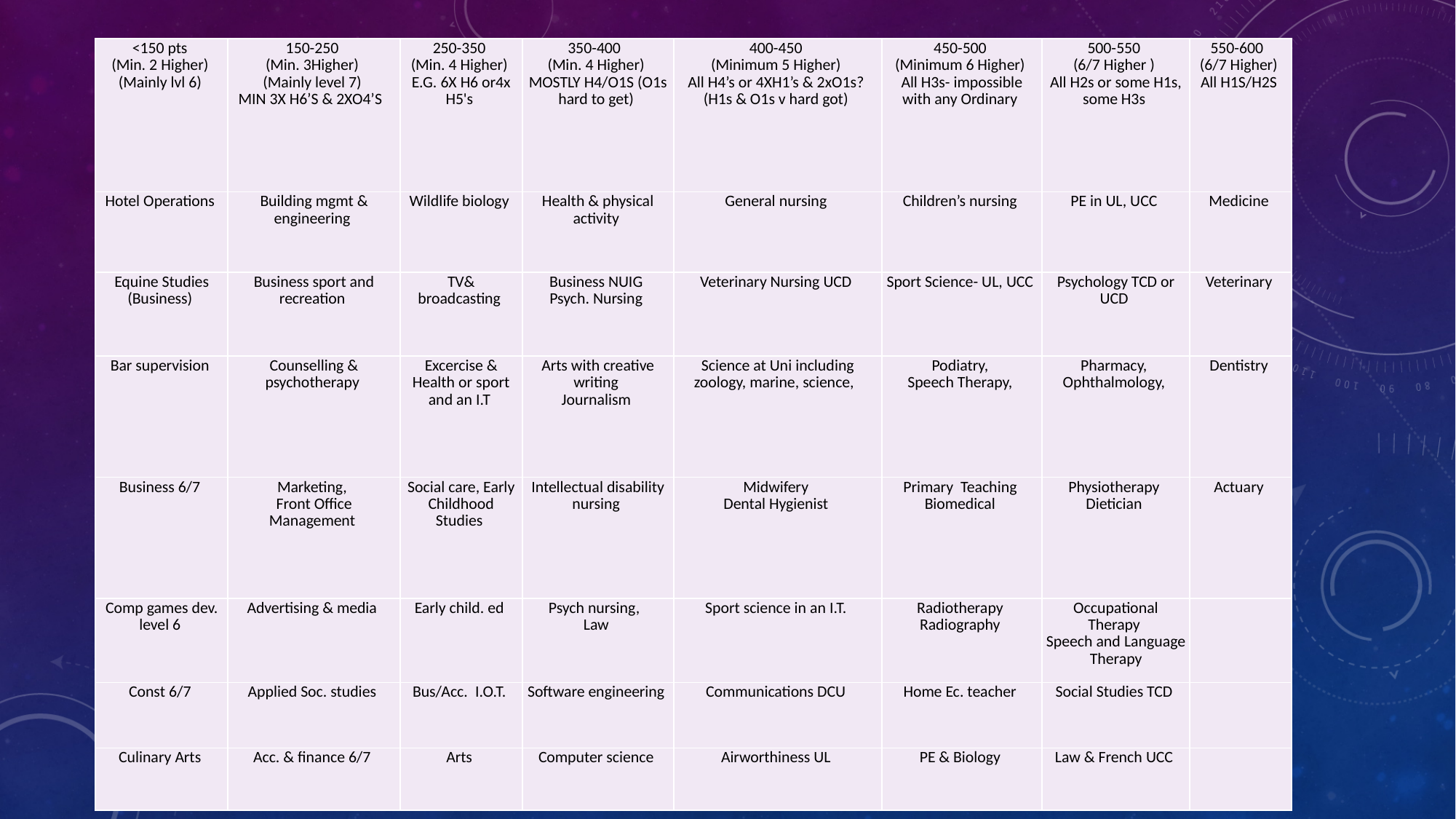

| <150 pts  (Min. 2 Higher)  (Mainly lvl 6) | 150-250  (Min. 3Higher)  (Mainly level 7)  MIN 3X H6’S & 2XO4’S | 250-350  (Min. 4 Higher)  E.G. 6X H6 or4x H5's | 350-400   (Min. 4 Higher)  MOSTLY H4/O1S (O1s hard to get) | 400-450  (Minimum 5 Higher)  All H4’s or 4XH1’s & 2xO1s?  (H1s & O1s v hard got) | 450-500  (Minimum 6 Higher)  All H3s- impossible with any Ordinary | 500-550  (6/7 Higher )  All H2s or some H1s, some H3s | 550-600   (6/7 Higher)  All H1S/H2S |
| --- | --- | --- | --- | --- | --- | --- | --- |
| Hotel Operations | Building mgmt & engineering | Wildlife biology | Health & physical activity | General nursing | Children’s nursing | PE in UL, UCC | Medicine |
| Equine Studies (Business) | Business sport and recreation | TV& broadcasting | Business NUIG  Psych. Nursing | Veterinary Nursing UCD | Sport Science- UL, UCC | Psychology TCD or UCD | Veterinary |
| Bar supervision | Counselling & psychotherapy | Excercise & Health or sport and an I.T | Arts with creative writing  Journalism | Science at Uni including zoology, marine, science, | Podiatry,  Speech Therapy, | Pharmacy,  Ophthalmology, | Dentistry |
| Business 6/7 | Marketing,  Front Office Management | Social care, Early Childhood Studies | Intellectual disability nursing | Midwifery  Dental Hygienist | Primary  Teaching  Biomedical | Physiotherapy  Dietician | Actuary |
| Comp games dev. level 6 | Advertising & media | Early child. ed | Psych nursing,   Law | Sport science in an I.T. | Radiotherapy  Radiography | Occupational Therapy  Speech and Language Therapy |  |
| Const 6/7 | Applied Soc. studies | Bus/Acc.  I.O.T. | Software engineering | Communications DCU | Home Ec. teacher | Social Studies TCD |  |
| Culinary Arts | Acc. & finance 6/7 | Arts | Computer science | Airworthiness UL | PE & Biology | Law & French UCC |  |